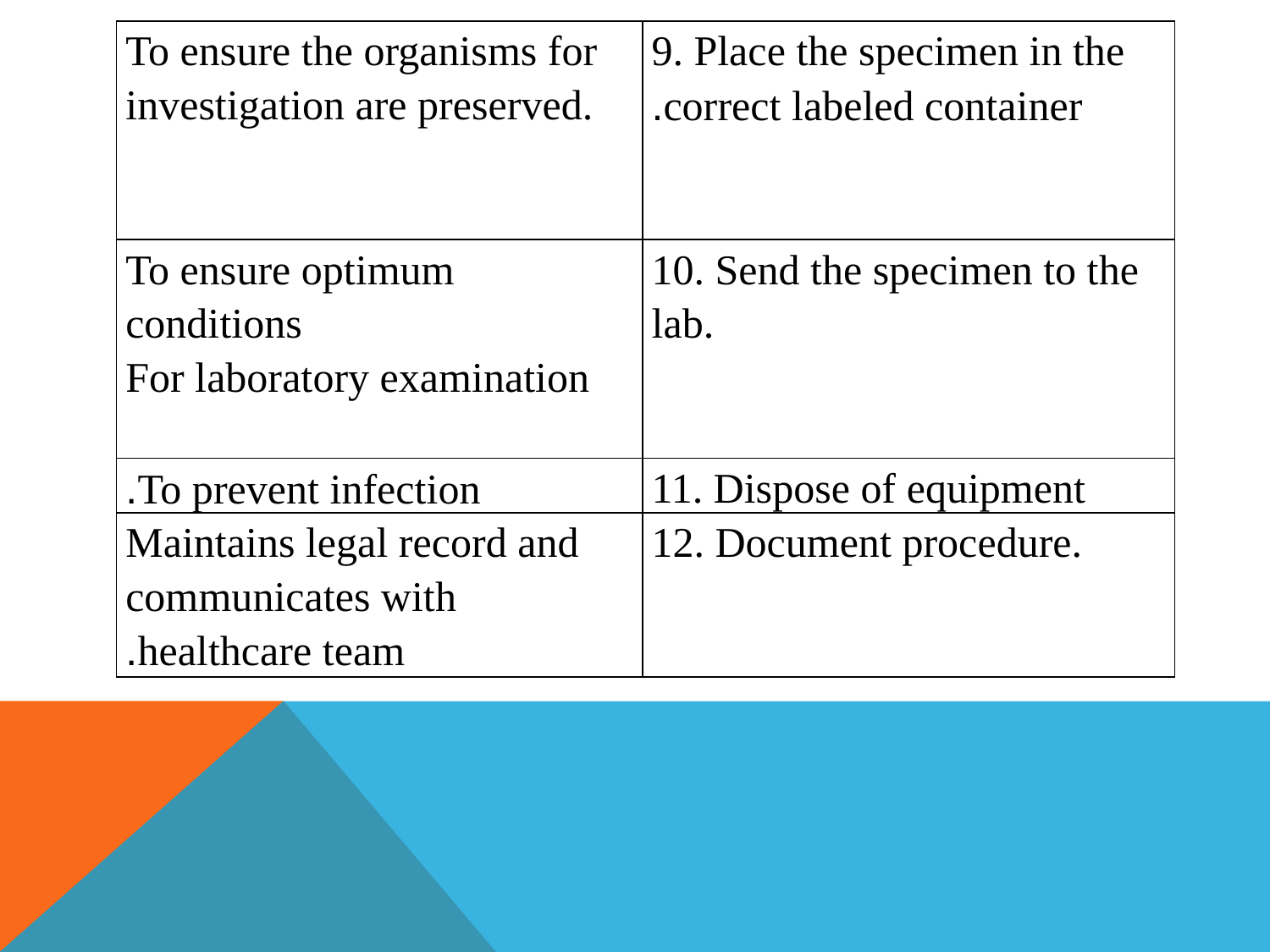

| To ensure the organisms for investigation are preserved. | 9. Place the specimen in the correct labeled container. |
| --- | --- |
| To ensure optimum conditions For laboratory examination | 10. Send the specimen to the lab. |
| To prevent infection. | 11. Dispose of equipment |
| Maintains legal record and communicates with healthcare team. | 12. Document procedure. |